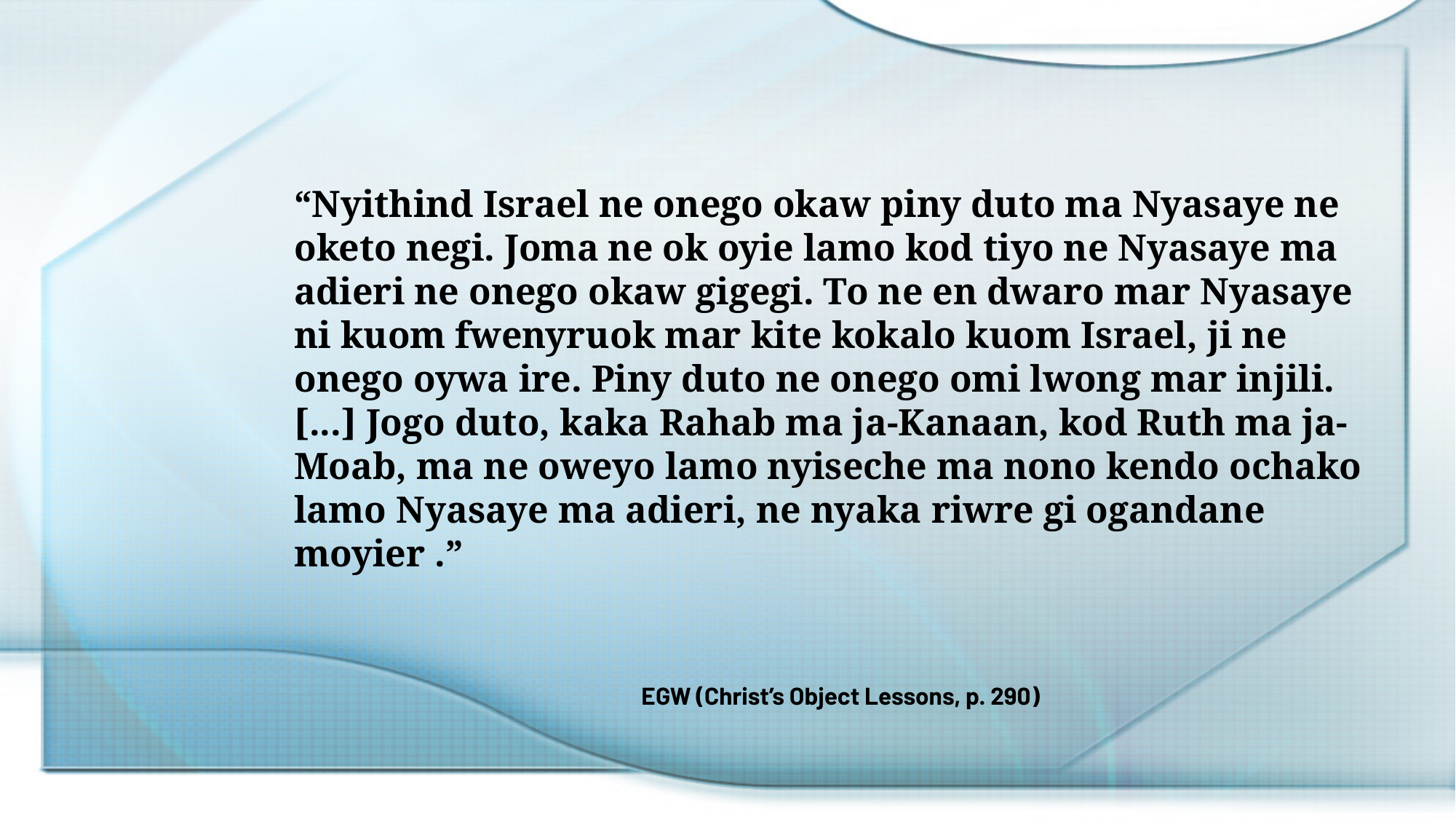

“Nyithind Israel ne onego okaw piny duto ma Nyasaye ne oketo negi. Joma ne ok oyie lamo kod tiyo ne Nyasaye ma adieri ne onego okaw gigegi. To ne en dwaro mar Nyasaye ni kuom fwenyruok mar kite kokalo kuom Israel, ji ne onego oywa ire. Piny duto ne onego omi lwong mar injili. [...] Jogo duto, kaka Rahab ma ja-Kanaan, kod Ruth ma ja-Moab, ma ne oweyo lamo nyiseche ma nono kendo ochako lamo Nyasaye ma adieri, ne nyaka riwre gi ogandane moyier .”
EGW (Christ’s Object Lessons, p. 290)